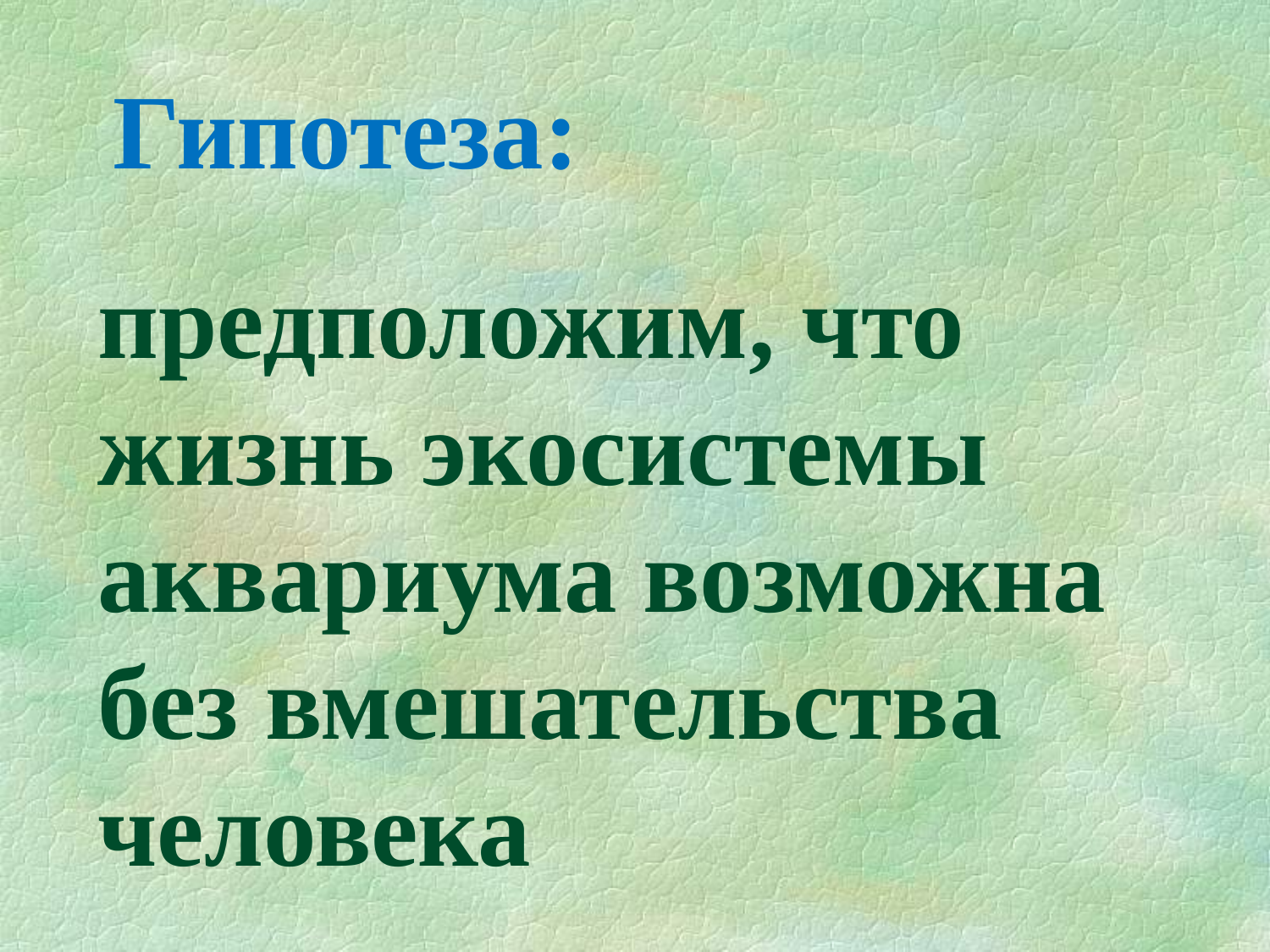

Гипотеза:
# предположим, что жизнь экосистемы аквариума возможна без вмешательства человека